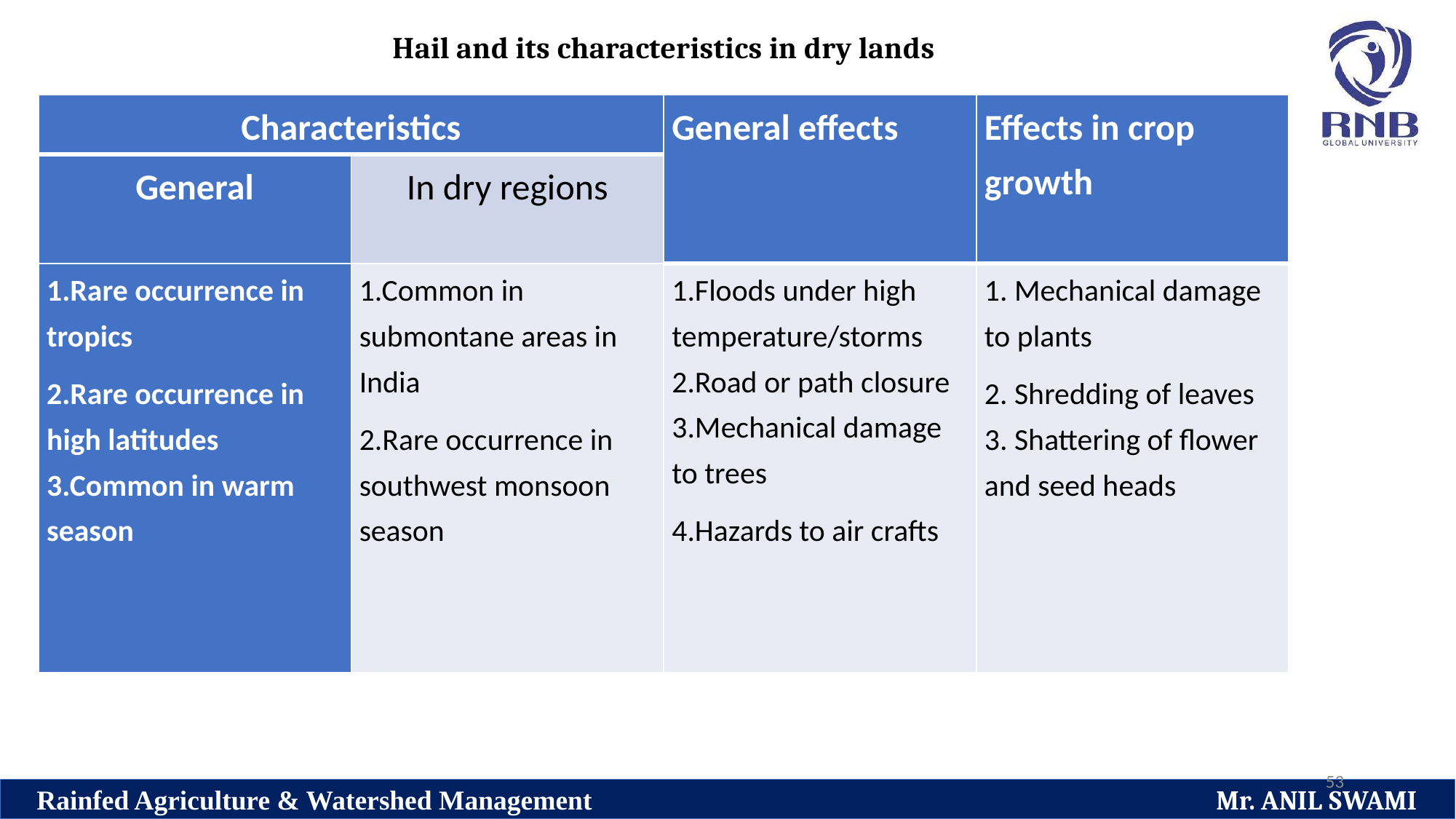

Hail and its characteristics in dry lands
| Characteristics |  | General effects | Effects in crop growth |
| --- | --- | --- | --- |
| General | In dry regions |  |  |
| 1.Rare occurrence in tropics 2.Rare occurrence in high latitudes 3.Common in warm season | 1.Common in submontane areas in India 2.Rare occurrence in southwest monsoon season | 1.Floods under high temperature/storms 2.Road or path closure 3.Mechanical damage to trees 4.Hazards to air crafts | 1. Mechanical damage to plants 2. Shredding of leaves 3. Shattering of flower and seed heads |
53